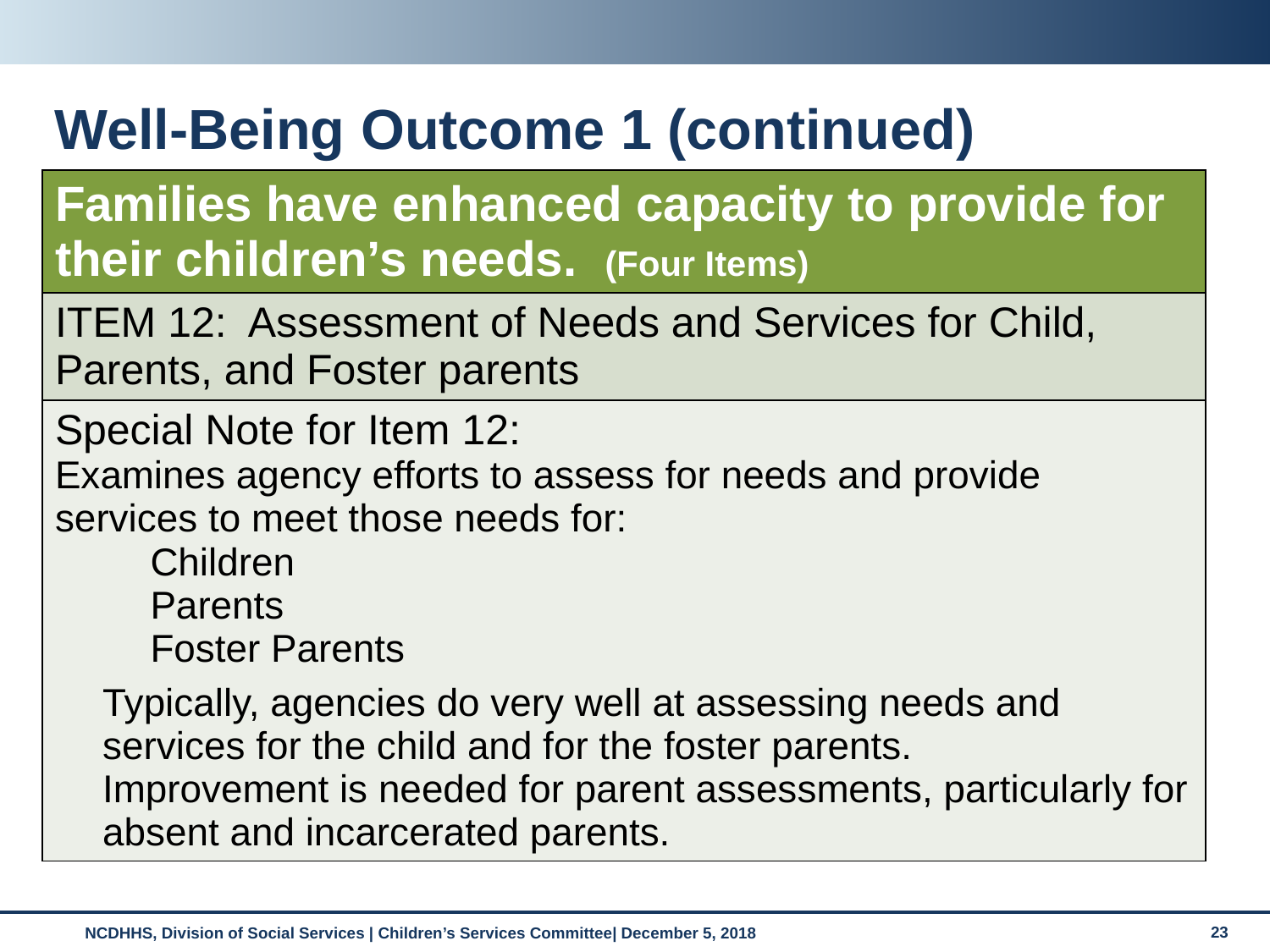

# Well-Being Outcome 1 (continued)
| Families have enhanced capacity to provide for their children’s needs. (Four Items) |
| --- |
| ITEM 12: Assessment of Needs and Services for Child, Parents, and Foster parents |
| Special Note for Item 12: Examines agency efforts to assess for needs and provide services to meet those needs for: Children Parents Foster Parents Typically, agencies do very well at assessing needs and services for the child and for the foster parents. Improvement is needed for parent assessments, particularly for absent and incarcerated parents. |